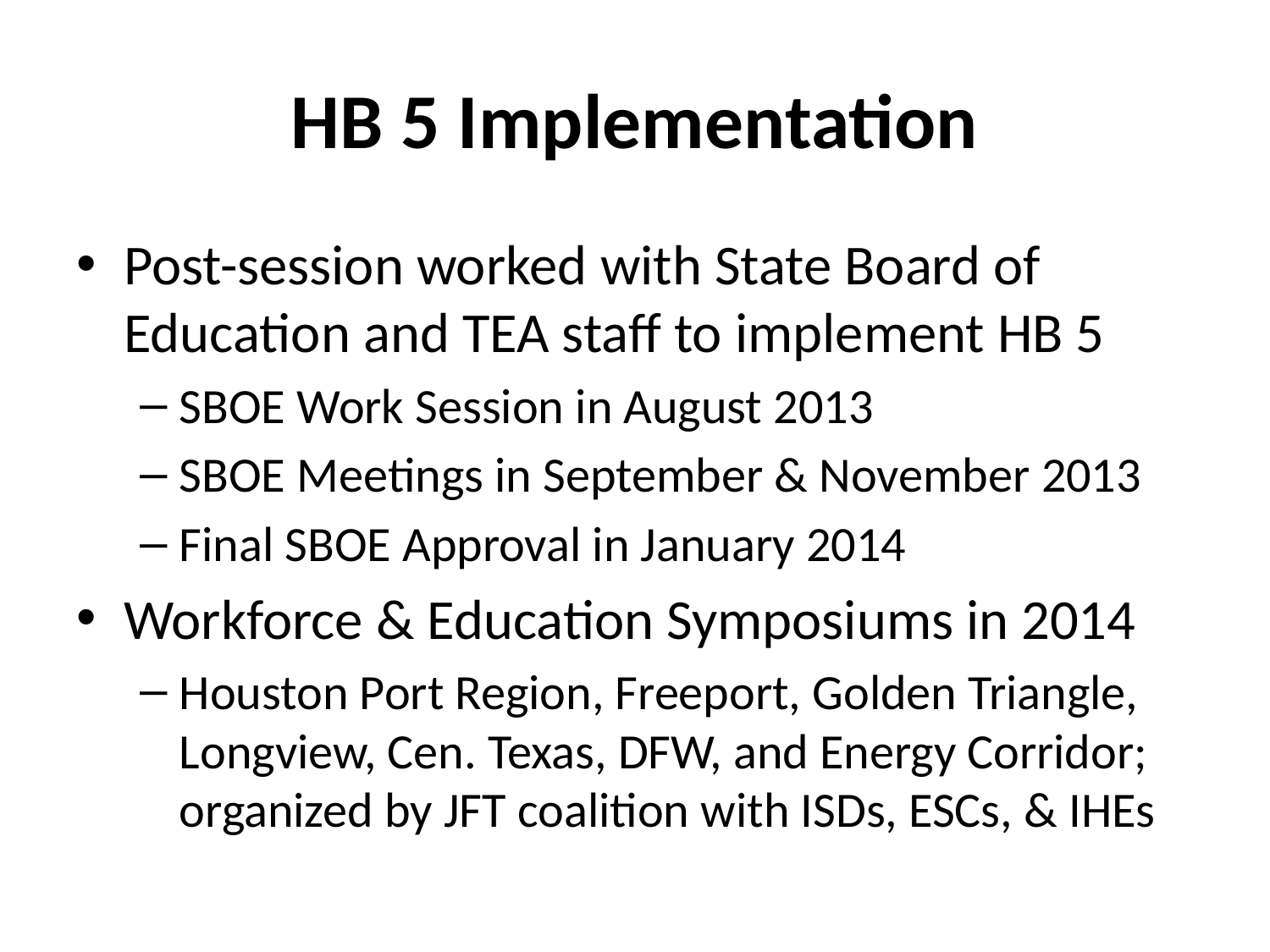

# HB 5 Implementation
Post-session worked with State Board of Education and TEA staff to implement HB 5
SBOE Work Session in August 2013
SBOE Meetings in September & November 2013
Final SBOE Approval in January 2014
Workforce & Education Symposiums in 2014
Houston Port Region, Freeport, Golden Triangle, Longview, Cen. Texas, DFW, and Energy Corridor; organized by JFT coalition with ISDs, ESCs, & IHEs